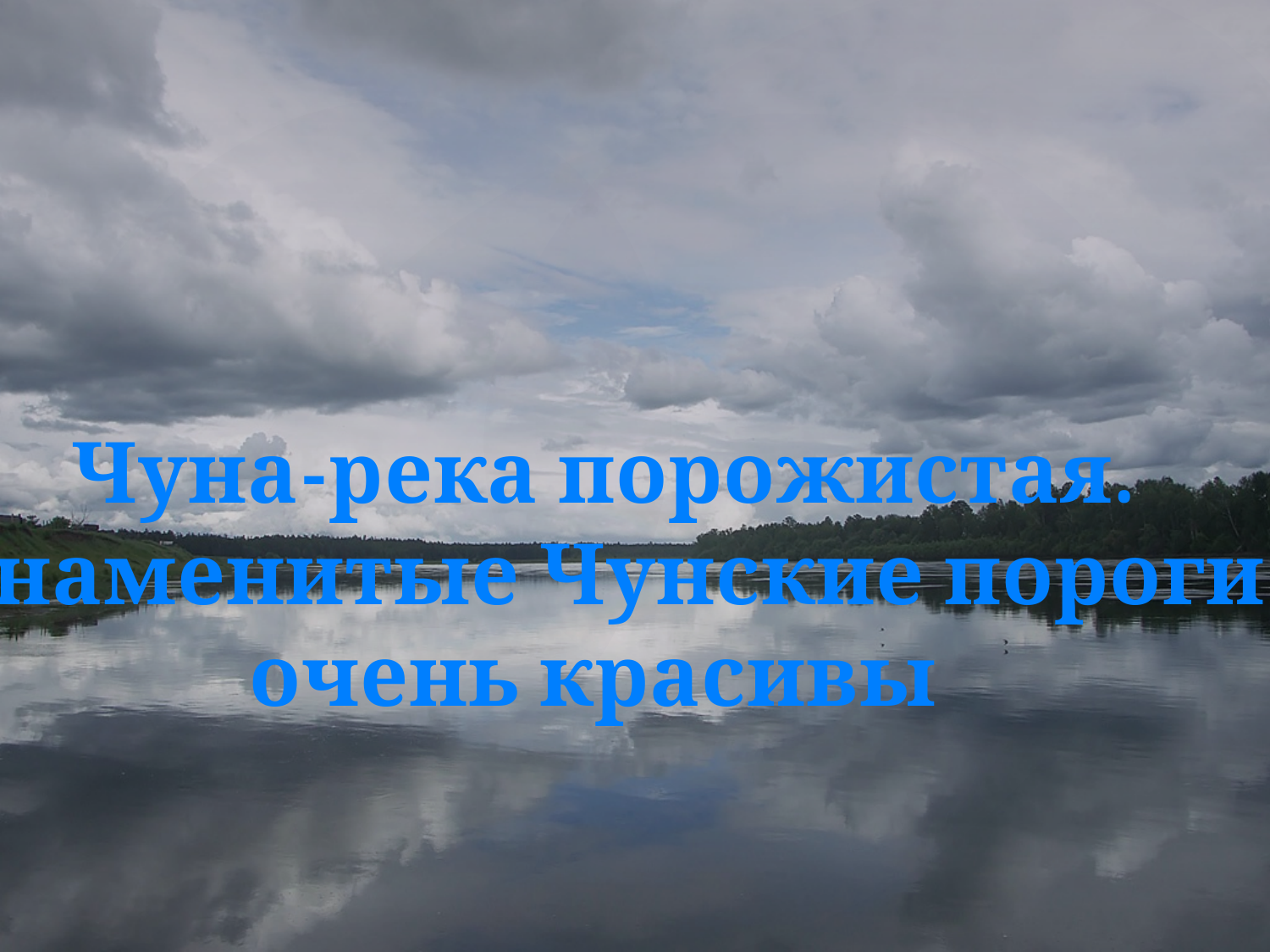

Чуна-река порожистая.
Знаменитые Чунские пороги
очень красивы